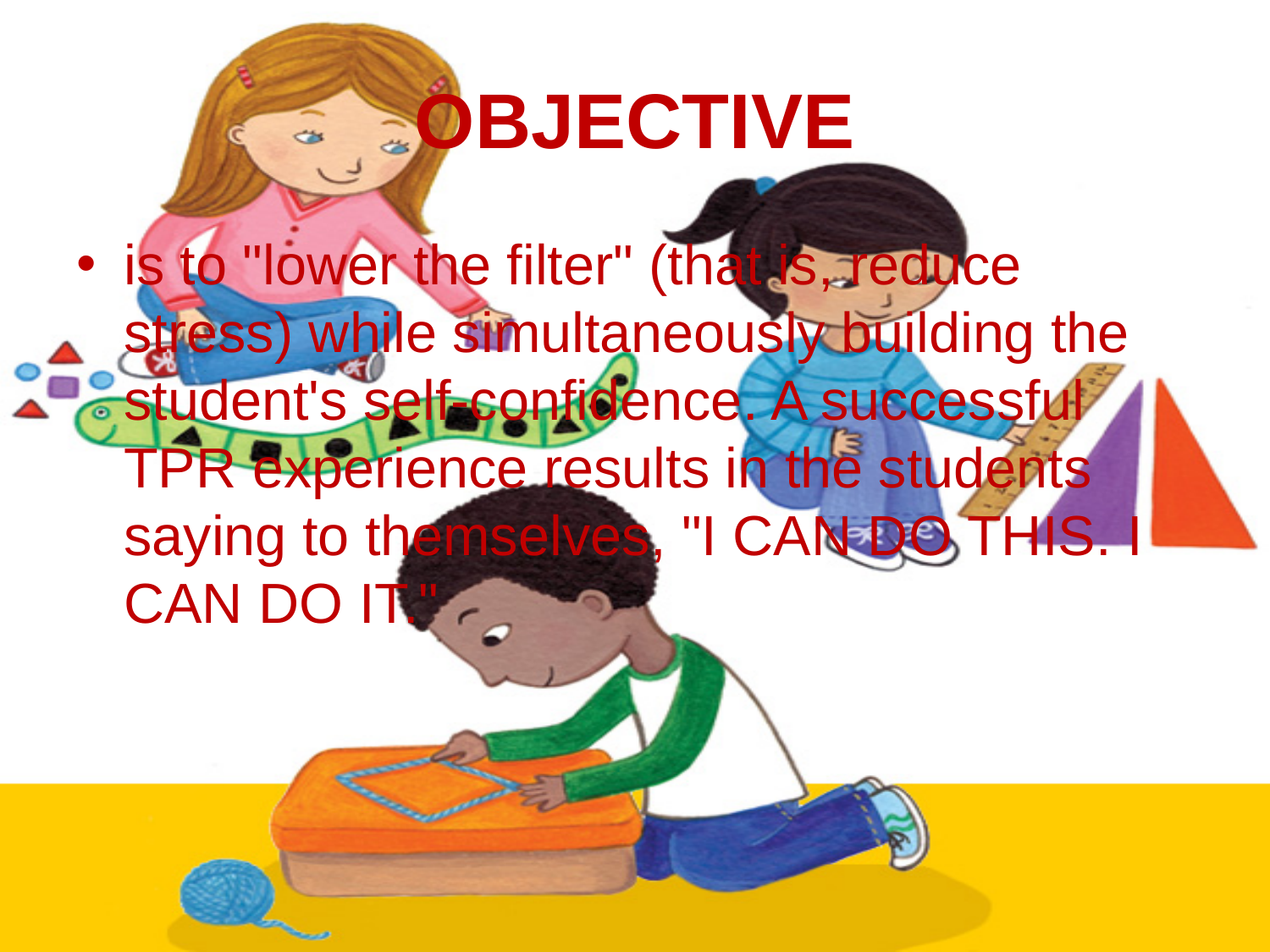

# OBJECTIVE
is to "lower the filter" (that is, reduce stress) while simultaneously building the student's self-confidence. A successful TPR experience results in the students saying to themselves, "I CAN DO THIS. I CAN DO IT."